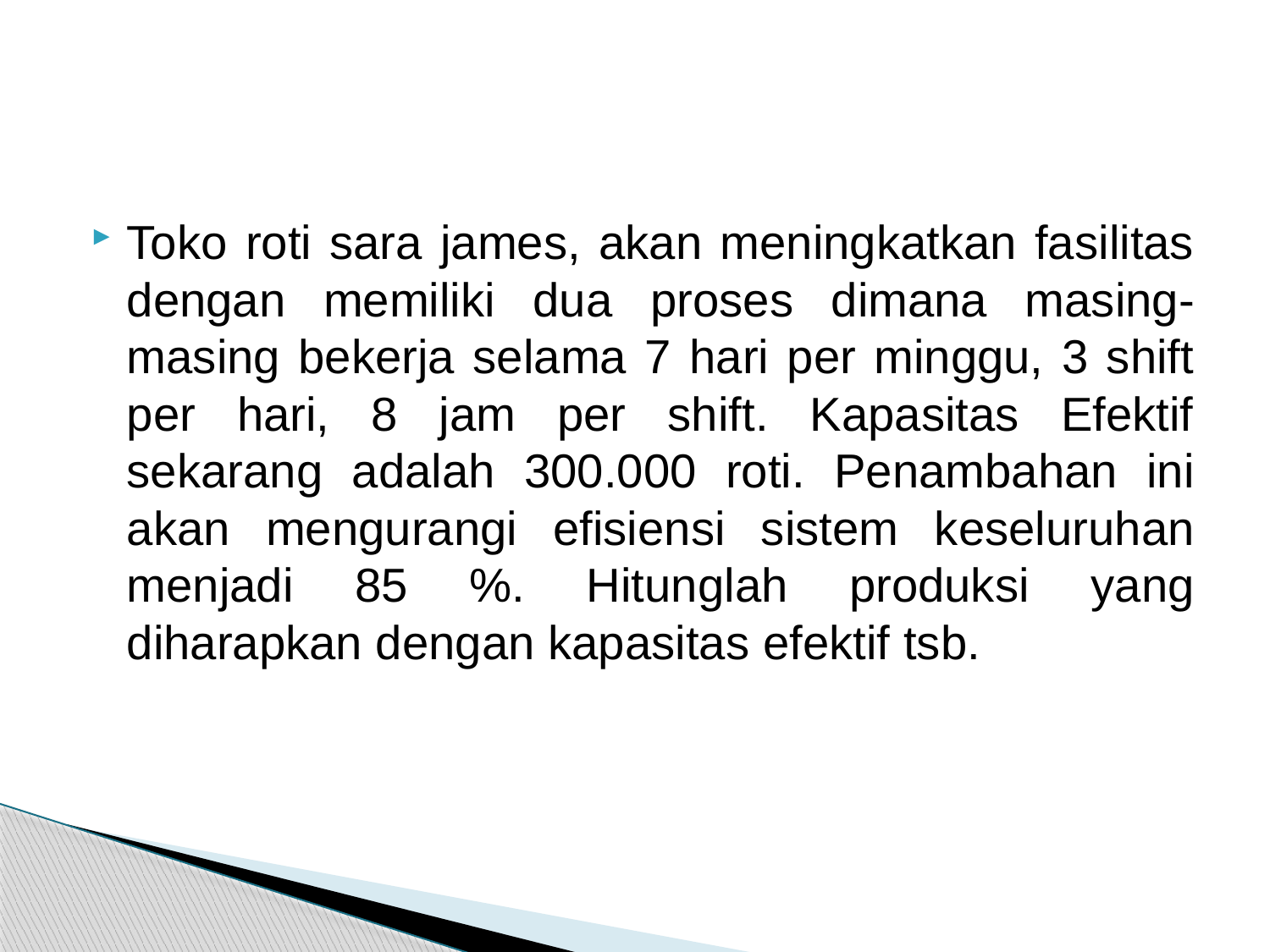

#
Toko roti sara james, akan meningkatkan fasilitas dengan memiliki dua proses dimana masing-masing bekerja selama 7 hari per minggu, 3 shift per hari, 8 jam per shift. Kapasitas Efektif sekarang adalah 300.000 roti. Penambahan ini akan mengurangi efisiensi sistem keseluruhan menjadi 85 %. Hitunglah produksi yang diharapkan dengan kapasitas efektif tsb.